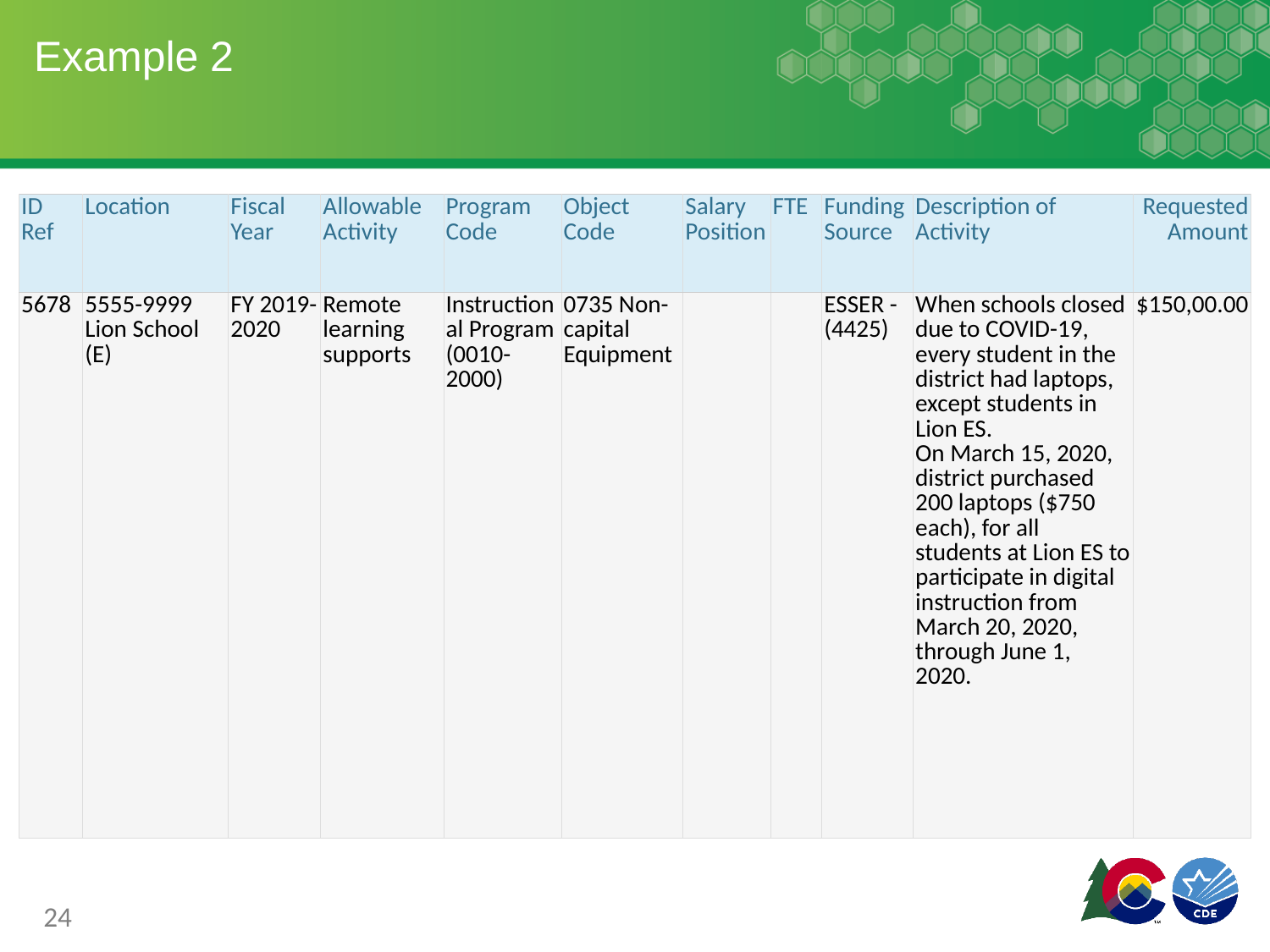

# Example 2
| ID Ref | Location | Fiscal Year | Allowable Activity | Program Code | Object Code | Salary Position | FTE | Funding Source | Description of Activity | Requested Amount |
| --- | --- | --- | --- | --- | --- | --- | --- | --- | --- | --- |
| 5678 | 5555-9999 Lion School (E) | FY 2019-2020 | Remote learning supports | Instructional Program (0010-2000) | 0735 Non-capital Equipment |  |  | ESSER - (4425) | When schools closed due to COVID-19, every student in the district had laptops, except students in Lion ES. On March 15, 2020, district purchased 200 laptops ($750 each), for all students at Lion ES to participate in digital instruction from March 20, 2020, through June 1, 2020. | $150,00.00 |
24